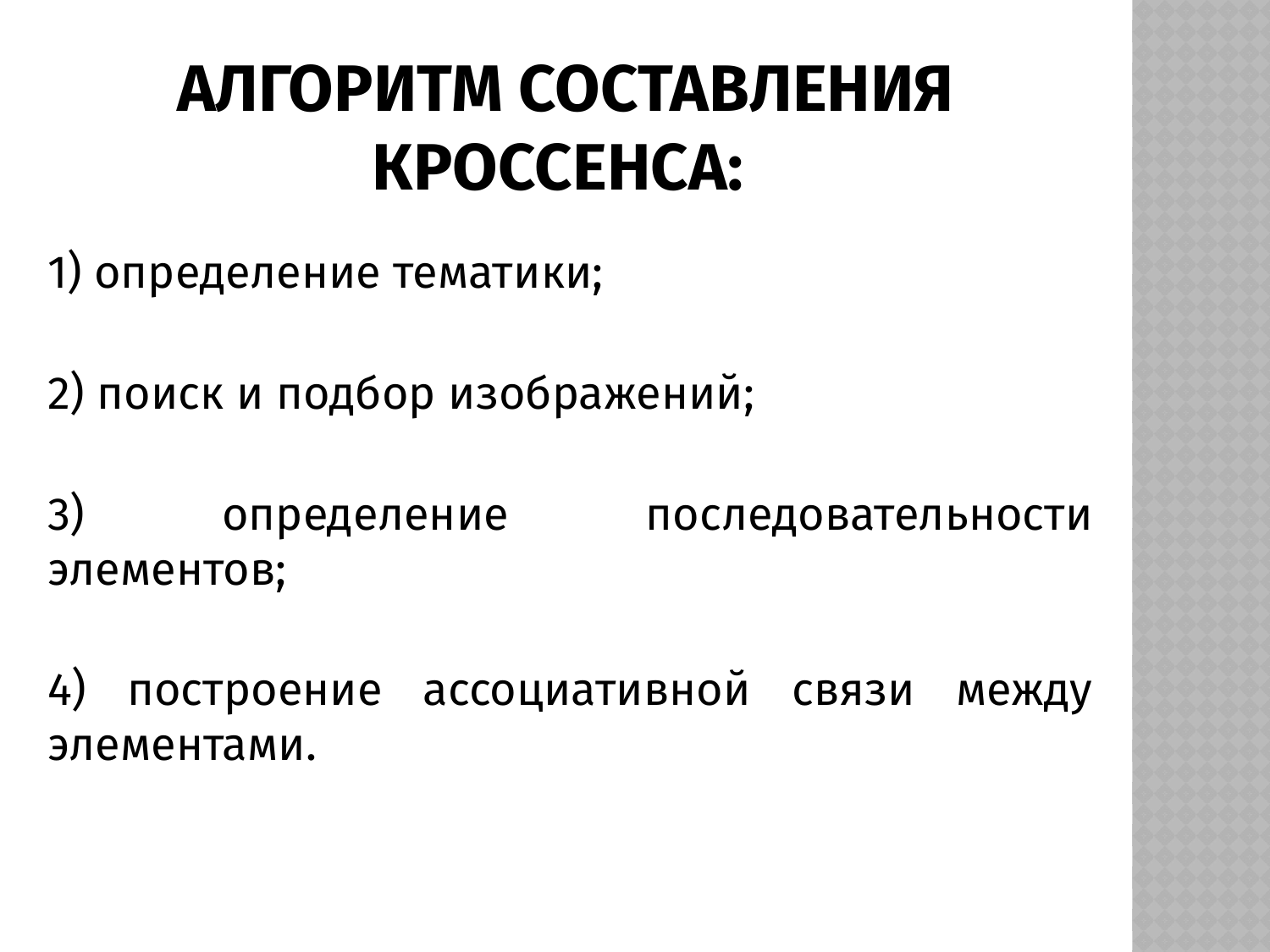

# Алгоритм составления кроссенса:
1) определение тематики;
2) поиск и подбор изображений;
3) определение последовательности элементов;
4) построение ассоциативной связи между элементами.